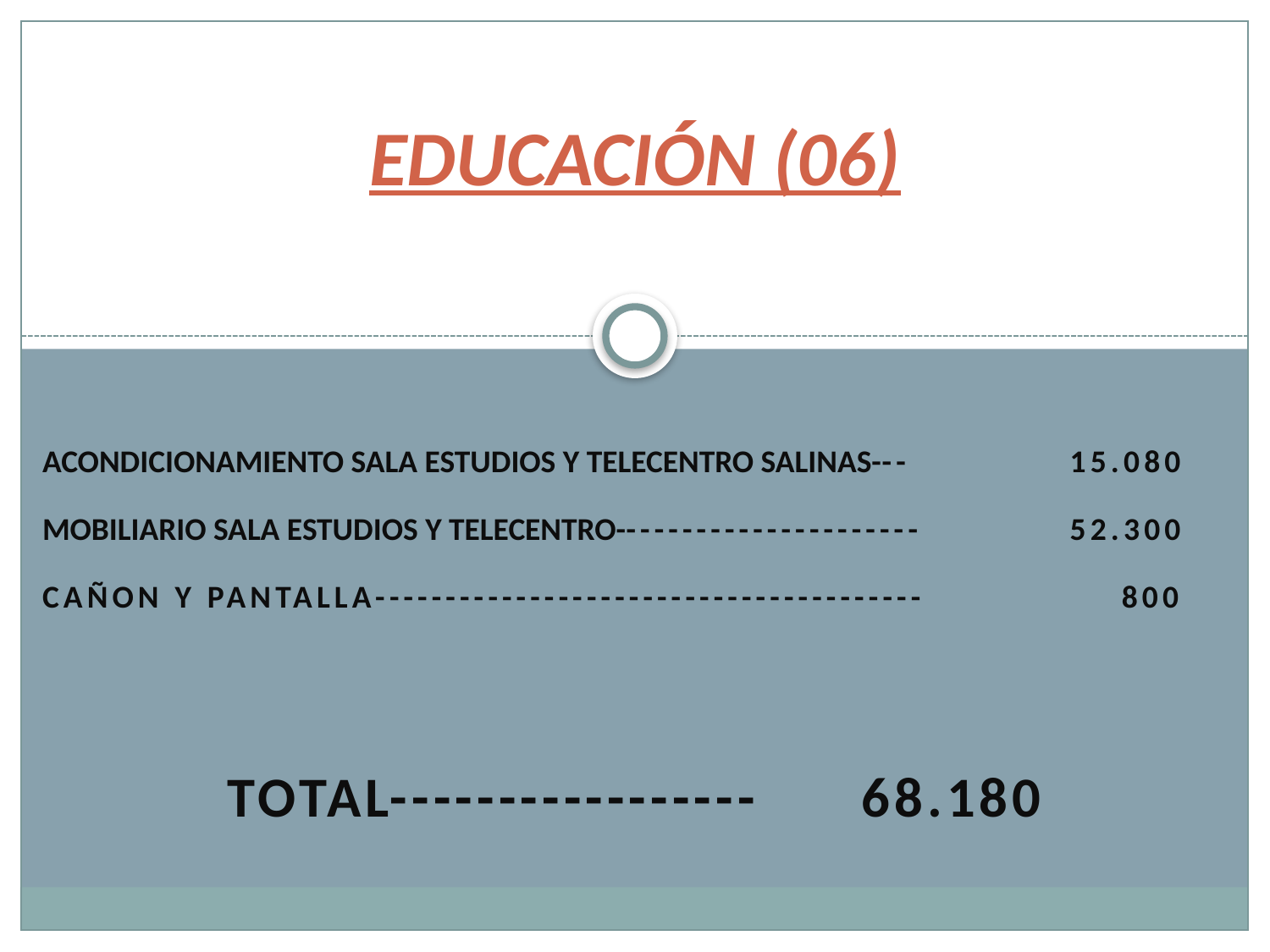

# EDUCACIÓN (06)

Acondicionamiento sala estudios y telecentro Salinas---  	 15.080
Mobiliario sala estudios y telecentro----------------------		 52.300
Cañon y pantalla---------------------------------------                 800

TOTAL-----------------      68.180